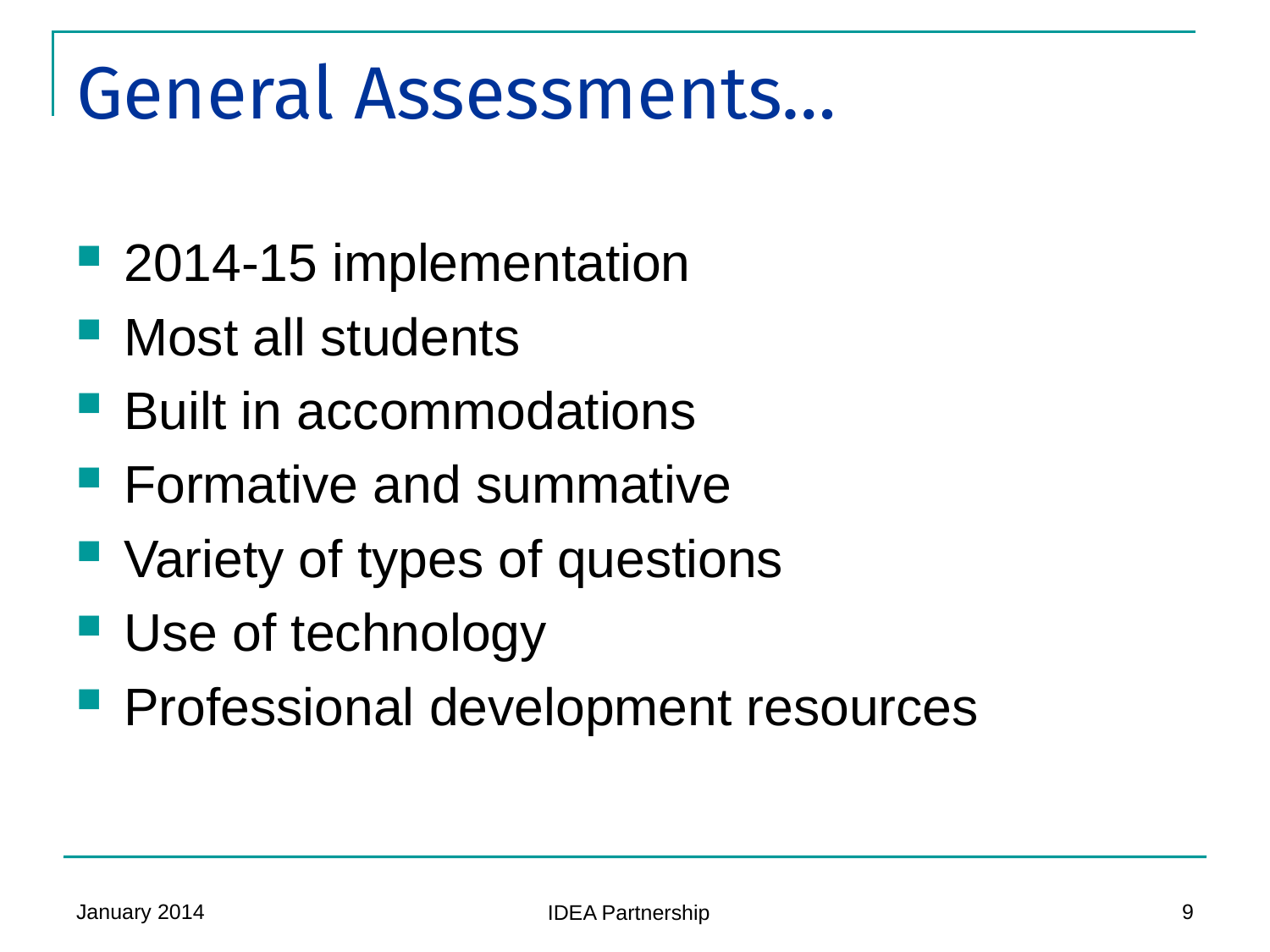

# General Assessments…
2014-15 implementation
Most all students
Built in accommodations
Formative and summative
Variety of types of questions
Use of technology
Professional development resources
January 2014
9
IDEA Partnership